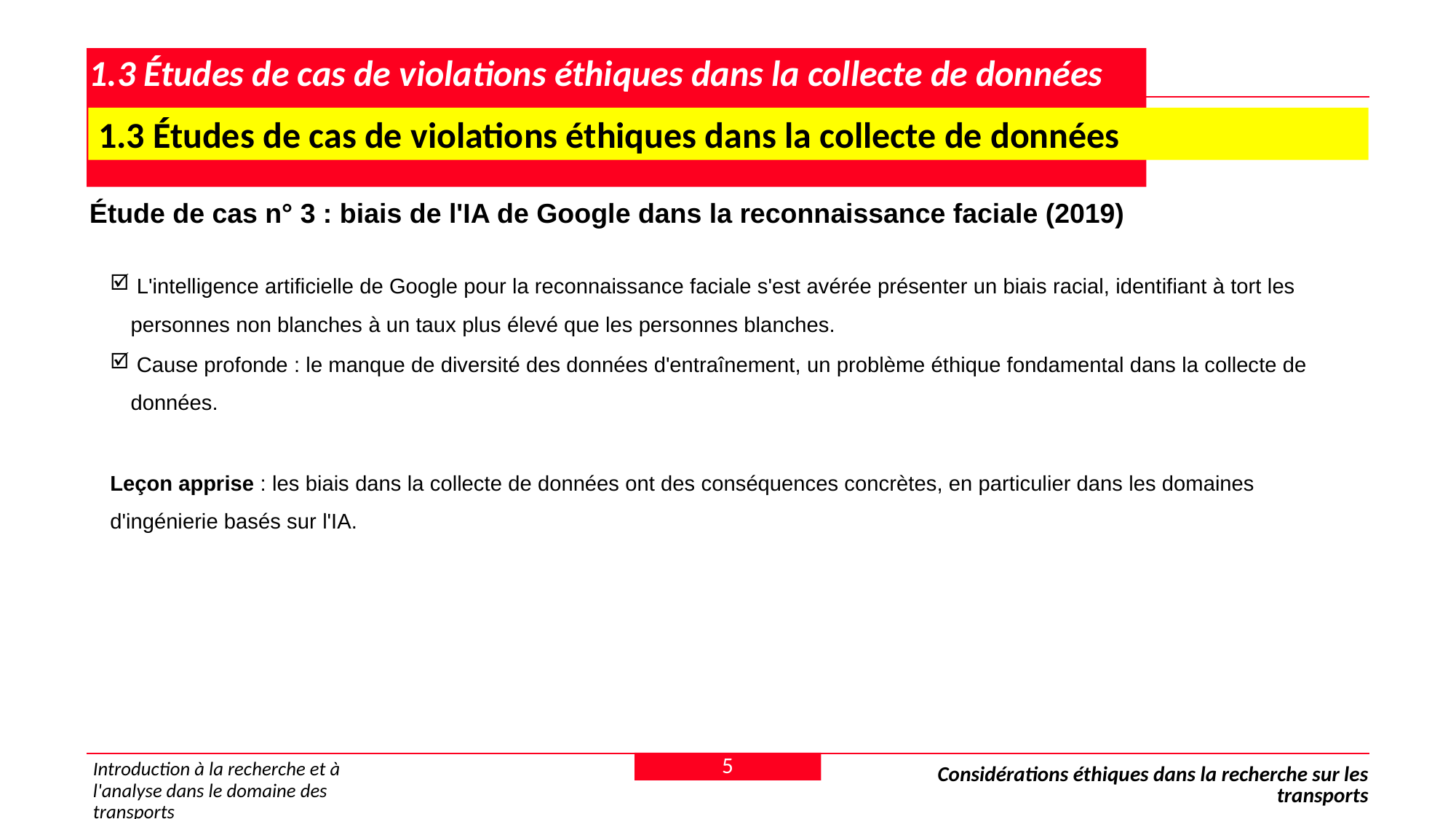

# 1.3 Études de cas de violations éthiques dans la collecte de données
 1.3 Études de cas de violations éthiques dans la collecte de données
Étude de cas n° 3 : biais de l'IA de Google dans la reconnaissance faciale (2019)
 L'intelligence artificielle de Google pour la reconnaissance faciale s'est avérée présenter un biais racial, identifiant à tort les personnes non blanches à un taux plus élevé que les personnes blanches.
 Cause profonde : le manque de diversité des données d'entraînement, un problème éthique fondamental dans la collecte de données.

Leçon apprise : les biais dans la collecte de données ont des conséquences concrètes, en particulier dans les domaines d'ingénierie basés sur l'IA.
5
Introduction à la recherche et à l'analyse dans le domaine des transports
Considérations éthiques dans la recherche sur les transports